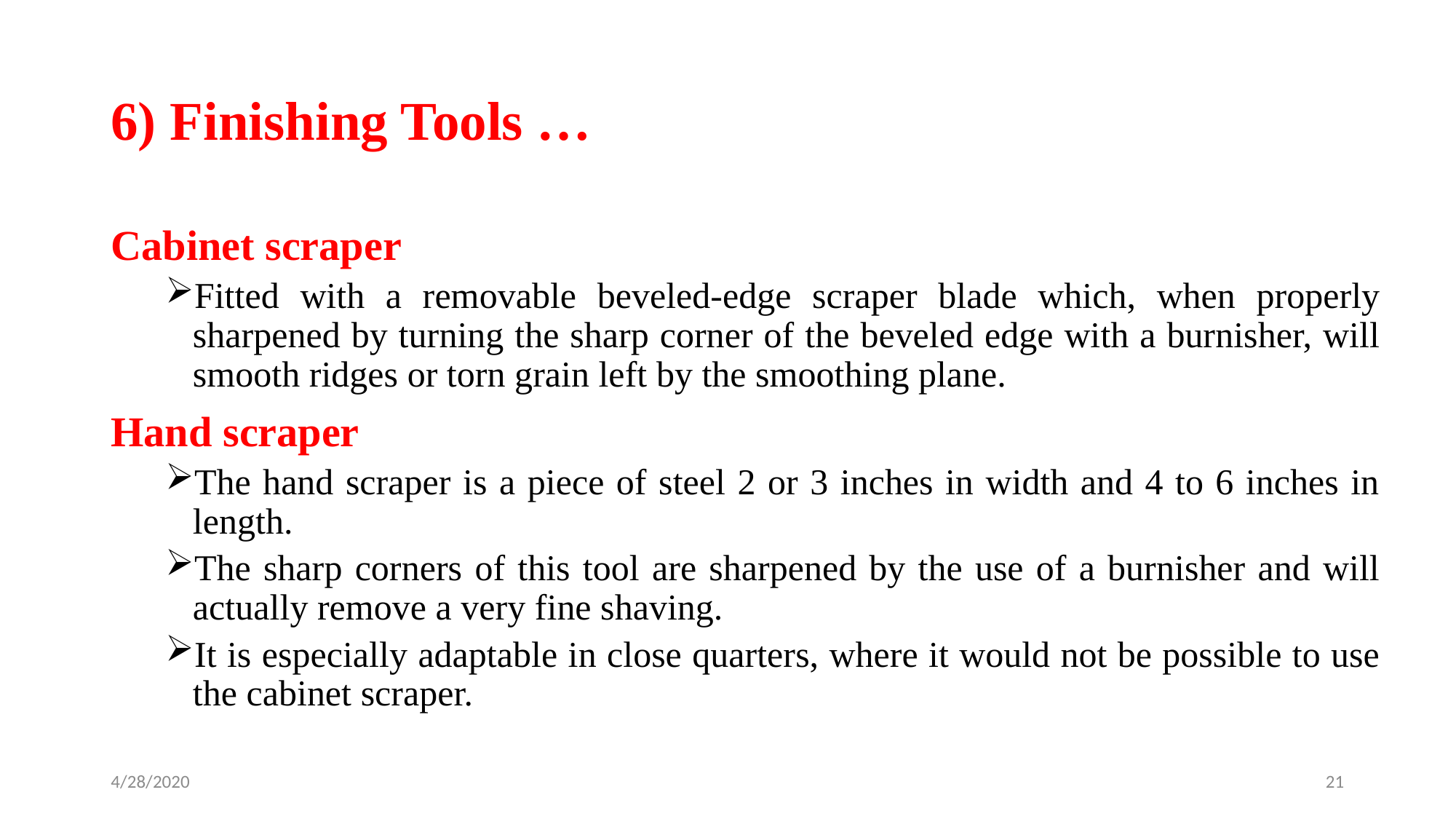

# 6) Finishing Tools …
Cabinet scraper
Fitted with a removable beveled-edge scraper blade which, when properly sharpened by turning the sharp corner of the beveled edge with a burnisher, will smooth ridges or torn grain left by the smoothing plane.
Hand scraper
The hand scraper is a piece of steel 2 or 3 inches in width and 4 to 6 inches in length.
The sharp corners of this tool are sharpened by the use of a burnisher and will actually remove a very fine shaving.
It is especially adaptable in close quarters, where it would not be possible to use the cabinet scraper.
4/28/2020
21